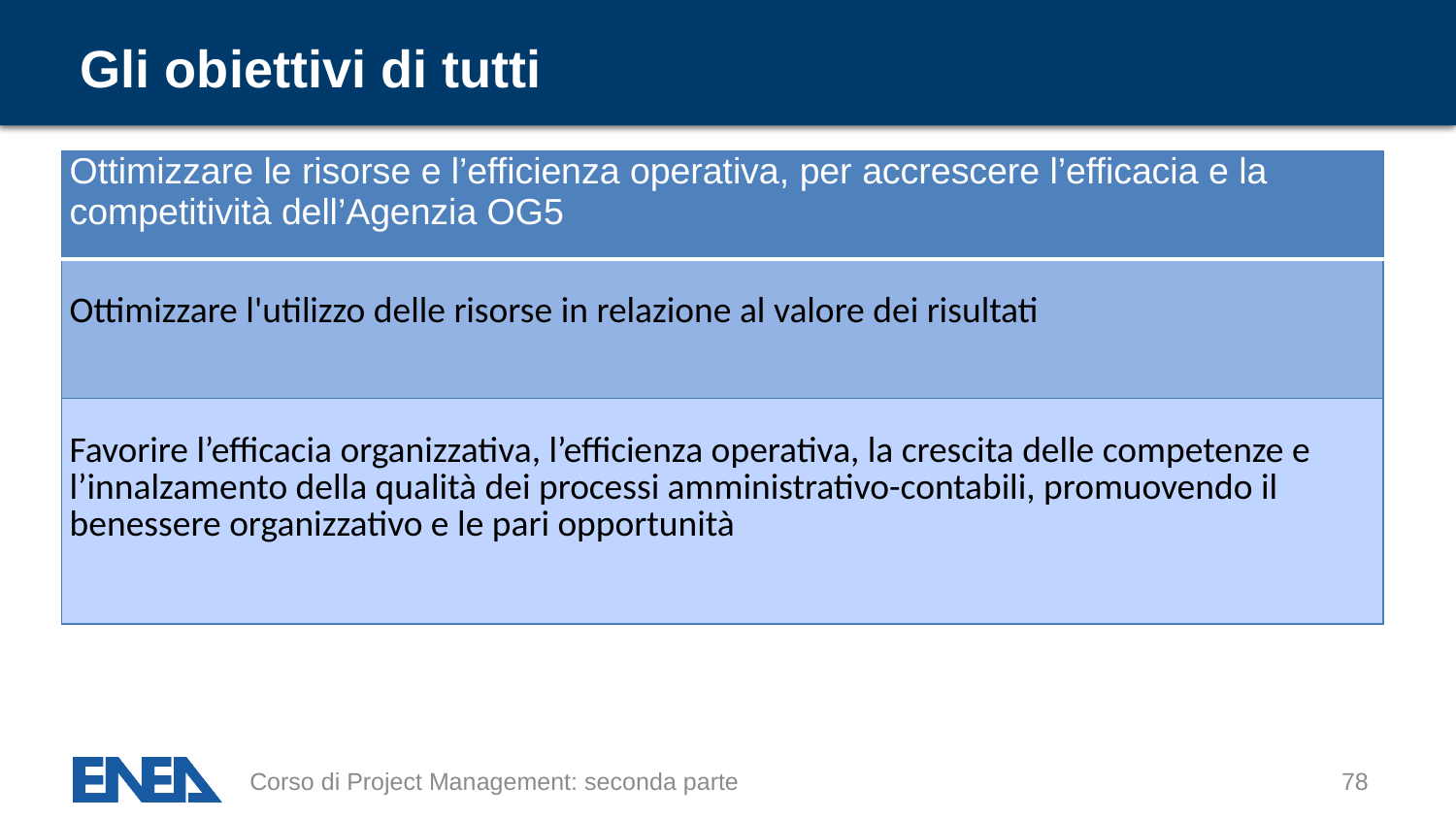

# Gli obiettivi di tutti
| Ottimizzare le risorse e l’efficienza operativa, per accrescere l’efficacia e la competitività dell’Agenzia OG5 |
| --- |
| Ottimizzare l'utilizzo delle risorse in relazione al valore dei risultati |
| Favorire l’efficacia organizzativa, l’efficienza operativa, la crescita delle competenze e l’innalzamento della qualità dei processi amministrativo-contabili, promuovendo il benessere organizzativo e le pari opportunità |
Corso di Project Management: seconda parte
78